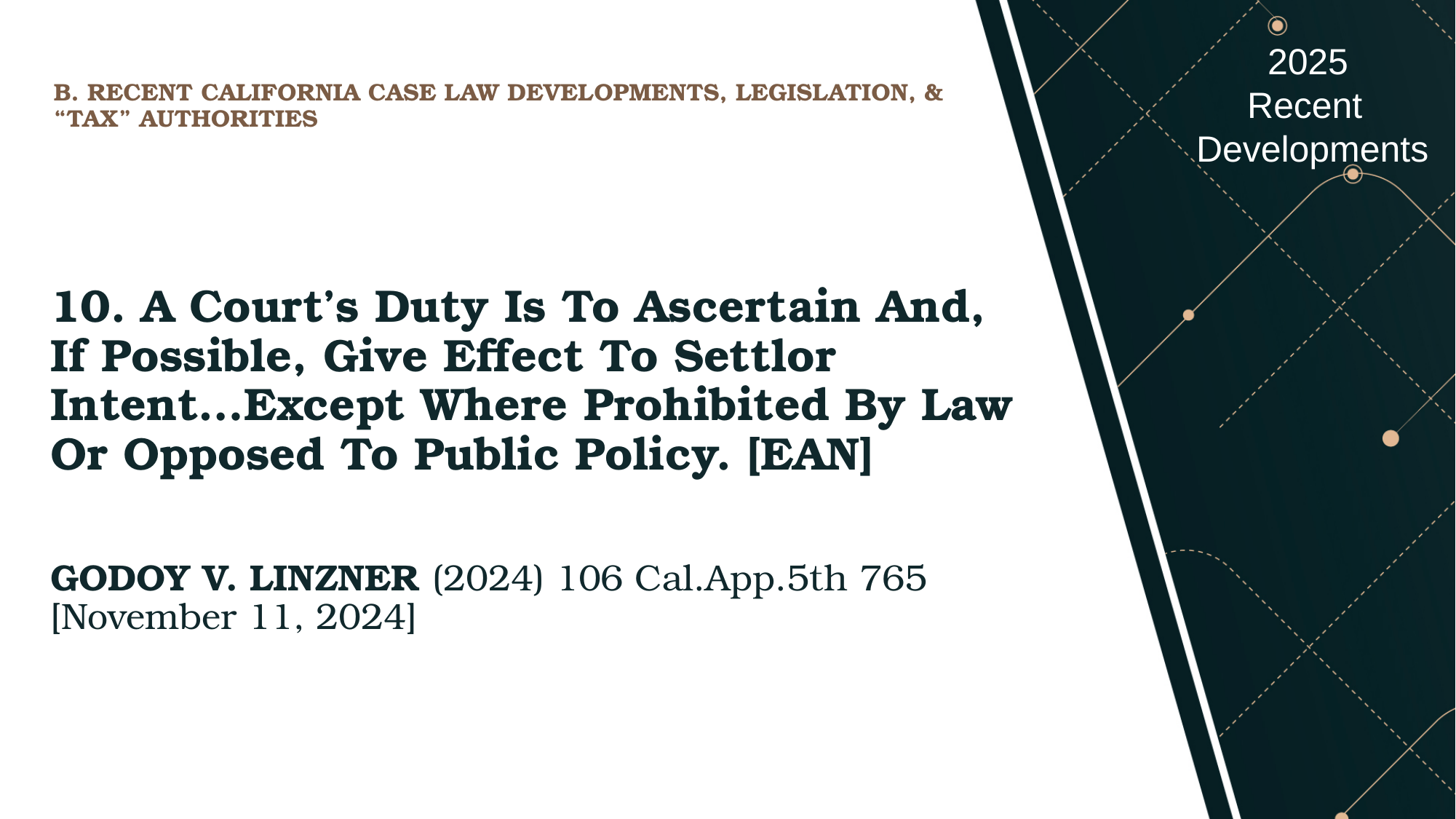

# B. RECENT CALIFORNIA CASE LAW DEVELOPMENTS, LEGISLATION, & “TAX” AUTHORITIES
10. A Court’s Duty Is To Ascertain And, If Possible, Give Effect To Settlor Intent…Except Where Prohibited By Law Or Opposed To Public Policy. [EAN]

GODOY V. LINZNER (2024) 106 Cal.App.5th 765 [November 11, 2024]